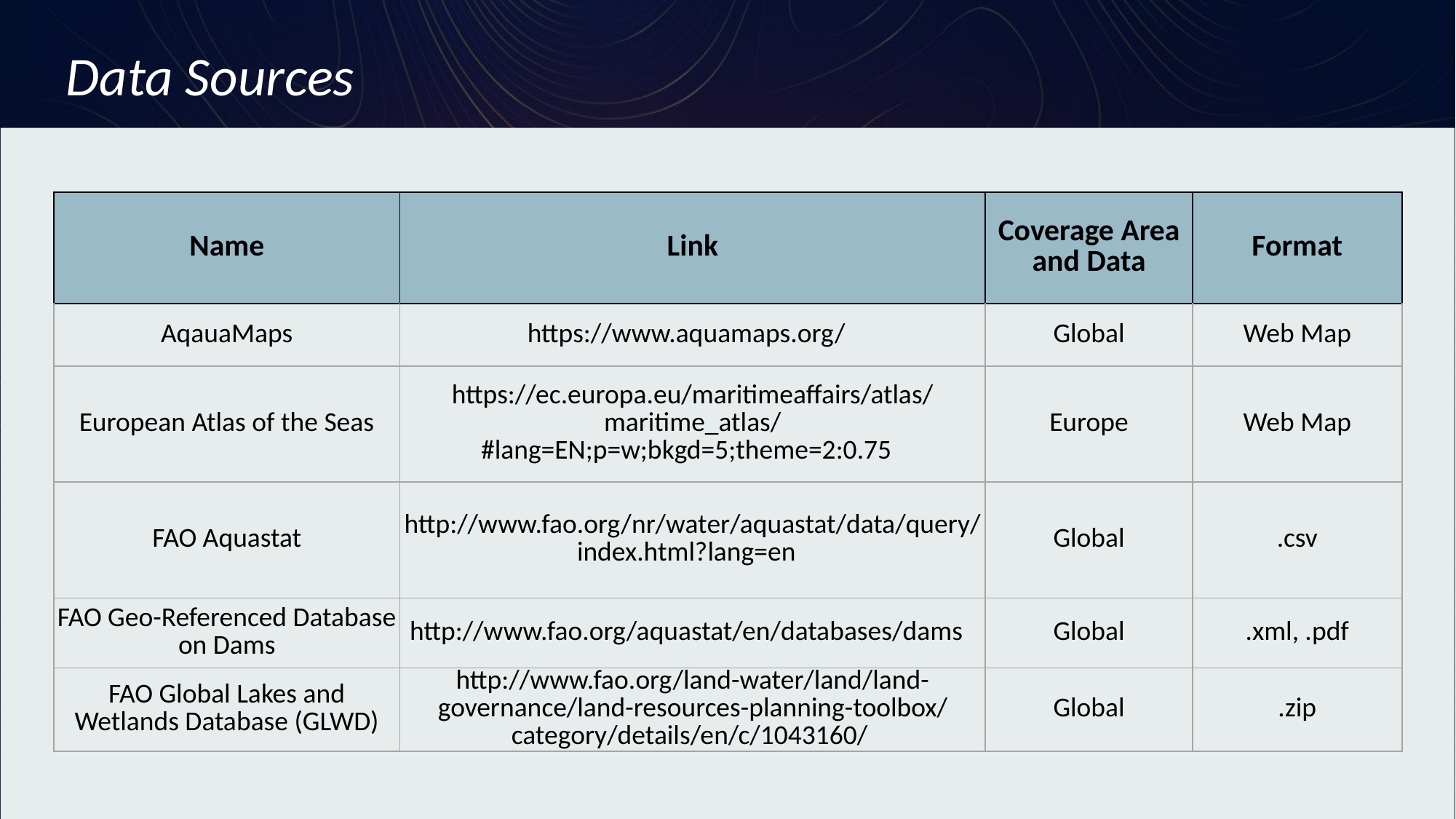

Data Sources

| Name | Link | Coverage Area and Data | Format |
| --- | --- | --- | --- |
| AqauaMaps | https://www.aquamaps.org/ | Global | Web Map |
| European Atlas of the Seas | https://ec.europa.eu/maritimeaffairs/atlas/maritime\_atlas/#lang=EN;p=w;bkgd=5;theme=2:0.75 | Europe | Web Map |
| FAO Aquastat | http://www.fao.org/nr/water/aquastat/data/query/index.html?lang=en | Global | .csv |
| FAO Geo-Referenced Database on Dams | http://www.fao.org/aquastat/en/databases/dams | Global | .xml, .pdf |
| FAO Global Lakes and Wetlands Database (GLWD) | http://www.fao.org/land-water/land/land-governance/land-resources-planning-toolbox/category/details/en/c/1043160/ | Global | .zip |